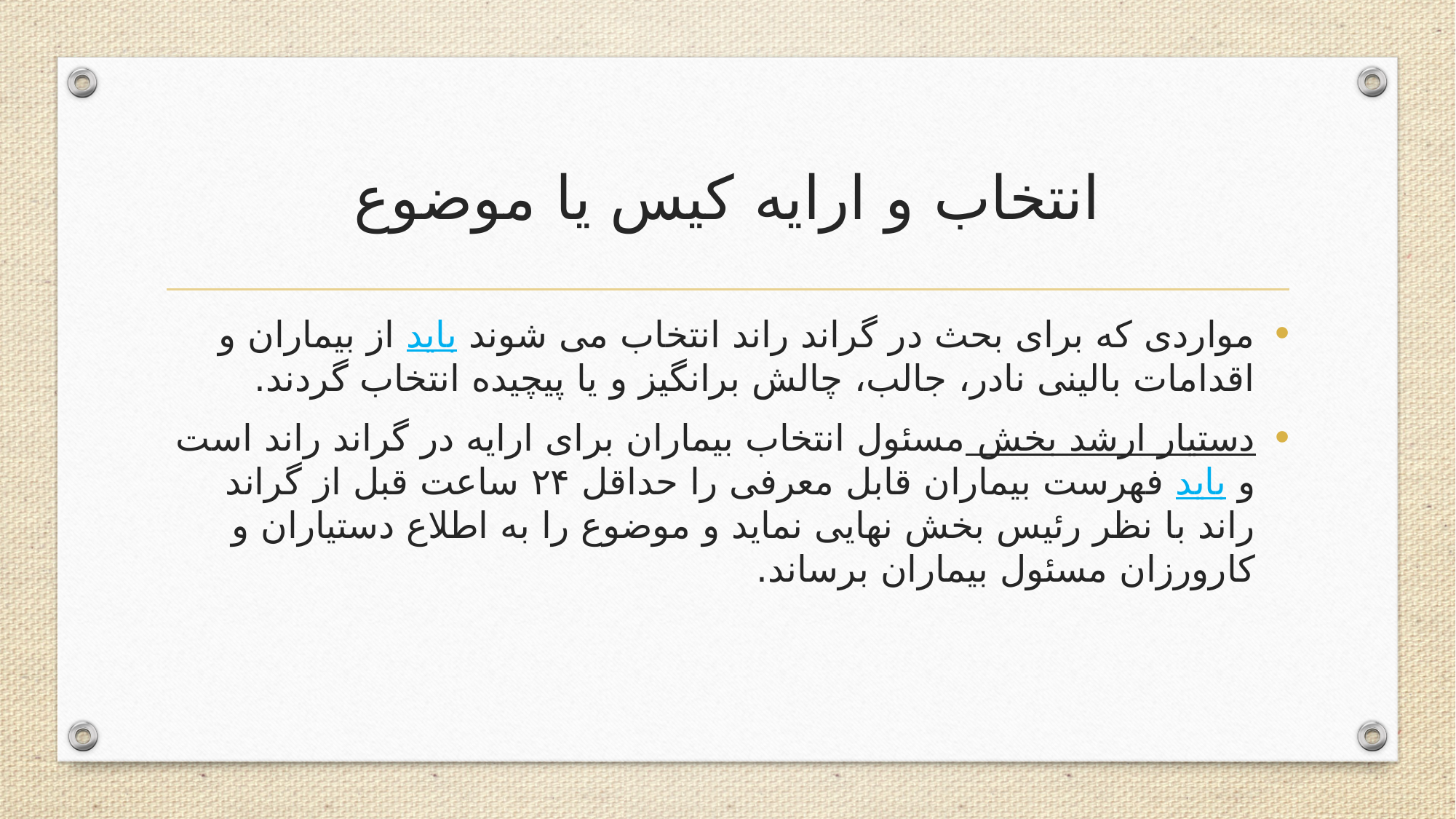

# انتخاب و ارایه کیس یا موضوع
مواردی که برای بحث در گراند راند انتخاب می شوند باید از بیماران و اقدامات بالینی نادر، جالب، چالش برانگیز و یا پیچیده انتخاب گردند.
دستیار ارشد بخش مسئول انتخاب بیماران برای ارایه در گراند راند است و باید فهرست بیماران قابل معرفی را حداقل ۲۴ ساعت قبل از گراند راند با نظر رئیس بخش نهایی نماید و موضوع را به اطلاع دستیاران و کارورزان مسئول بیماران برساند.